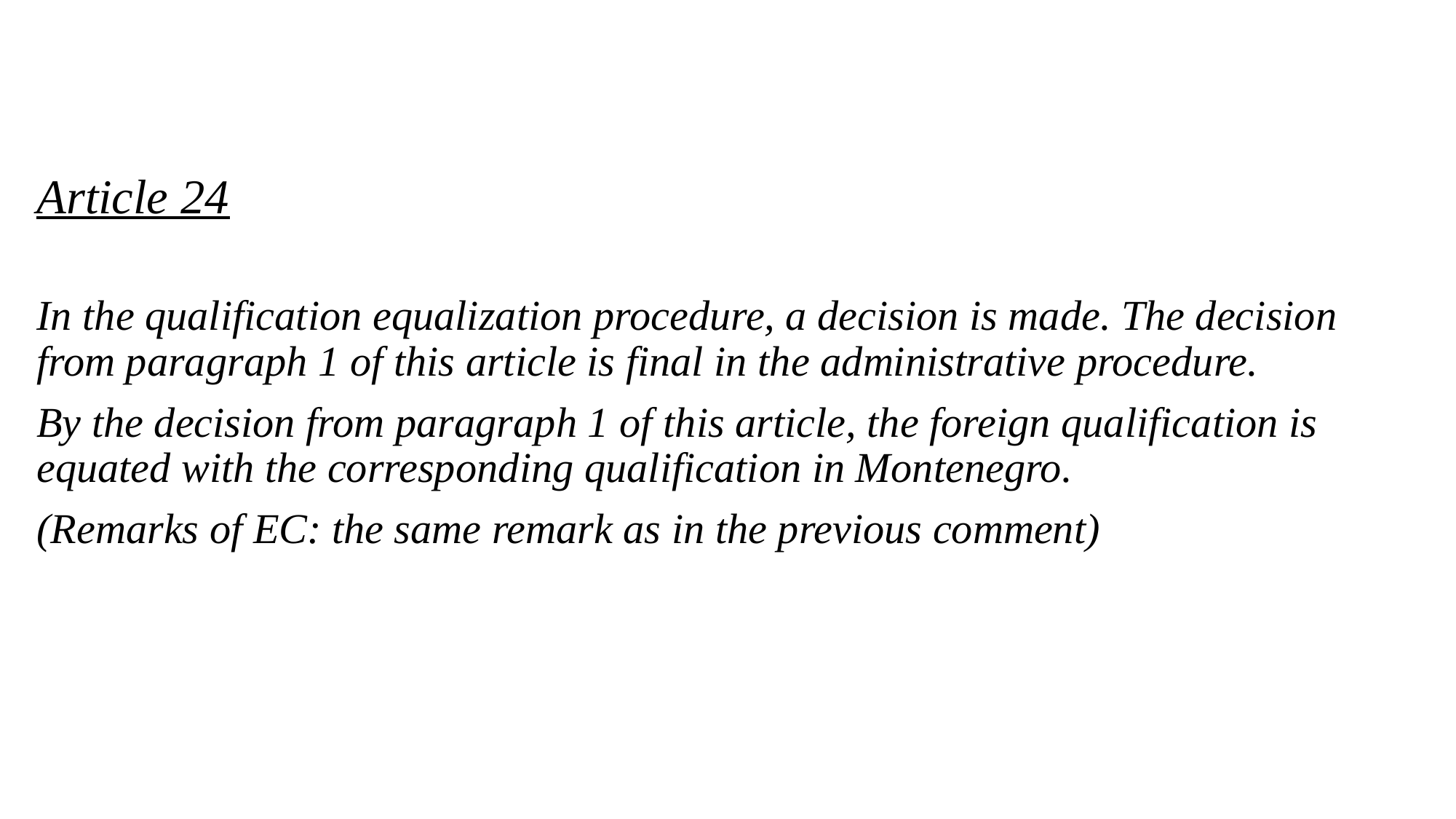

Article 24

In the qualification equalization procedure, a decision is made. The decision from paragraph 1 of this article is final in the administrative procedure.
By the decision from paragraph 1 of this article, the foreign qualification is equated with the corresponding qualification in Montenegro.
(Remarks of EC: the same remark as in the previous comment)